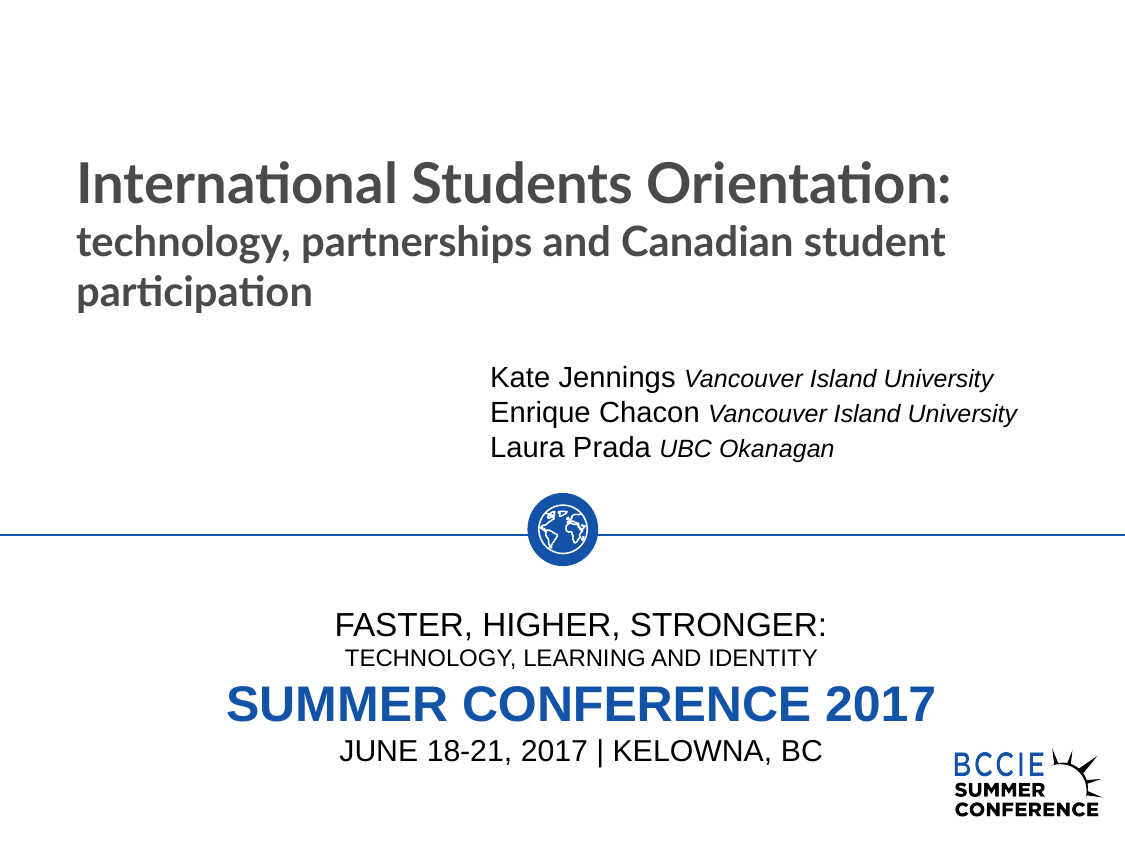

# International Students Orientation: technology, partnerships and Canadian student participation
Kate Jennings Vancouver Island University
Enrique Chacon Vancouver Island University
Laura Prada UBC Okanagan